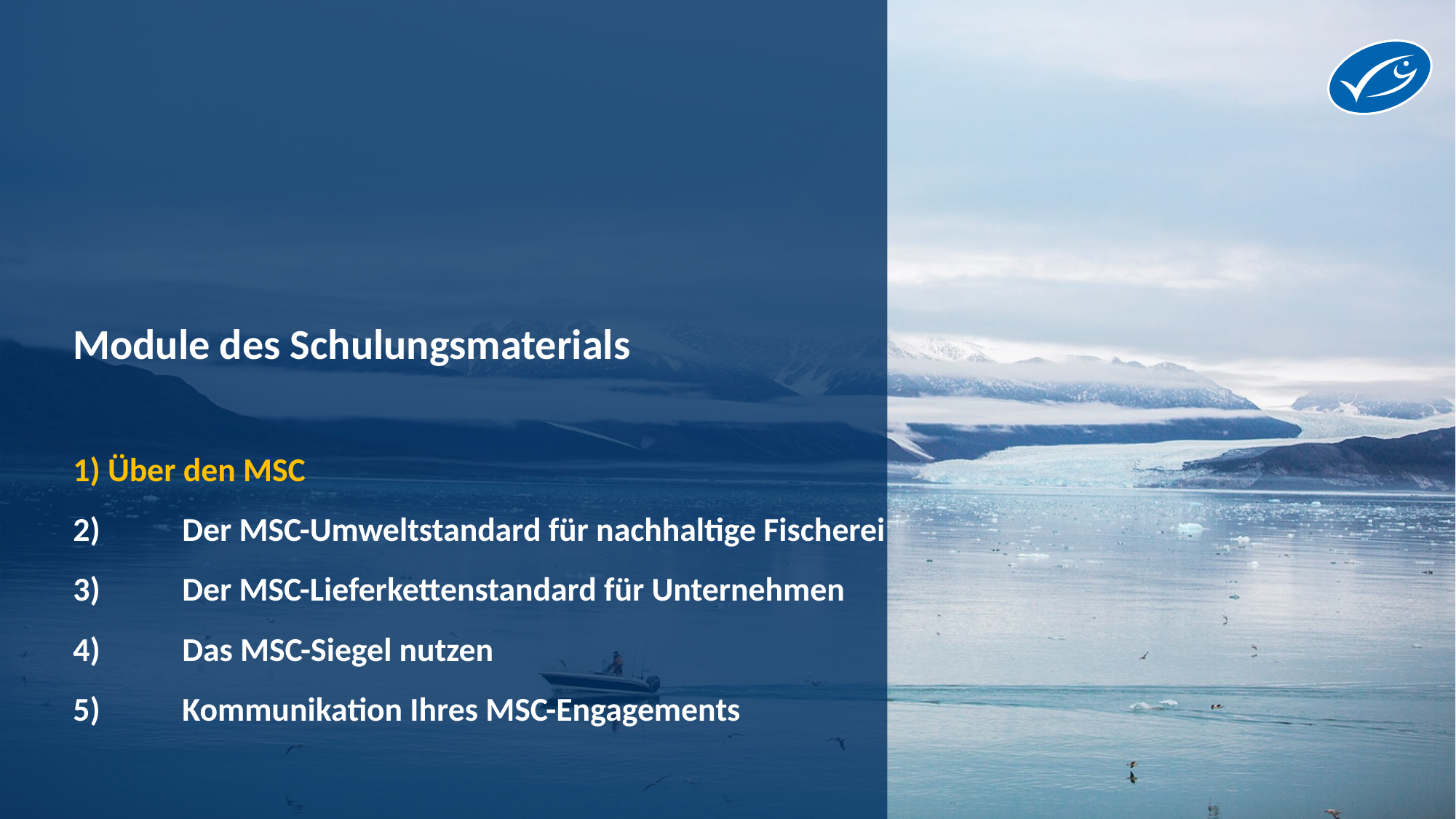

# Module des Schulungsmaterials 1) Über den MSC 2) 	Der MSC-Umweltstandard für nachhaltige Fischerei 3) 	Der MSC-Lieferkettenstandard für Unternehmen 4) 	Das MSC-Siegel nutzen 5) 	Kommunikation Ihres MSC-Engagements